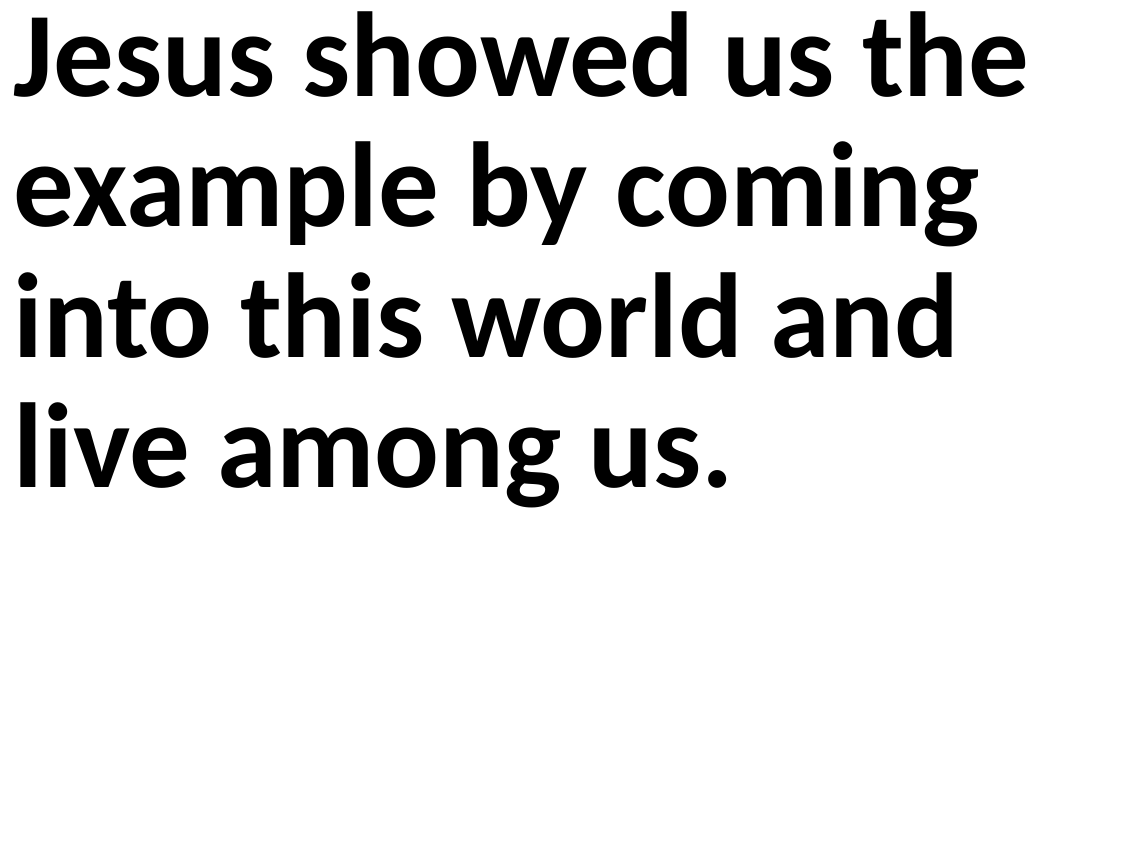

Jesus showed us the example by coming into this world and live among us.